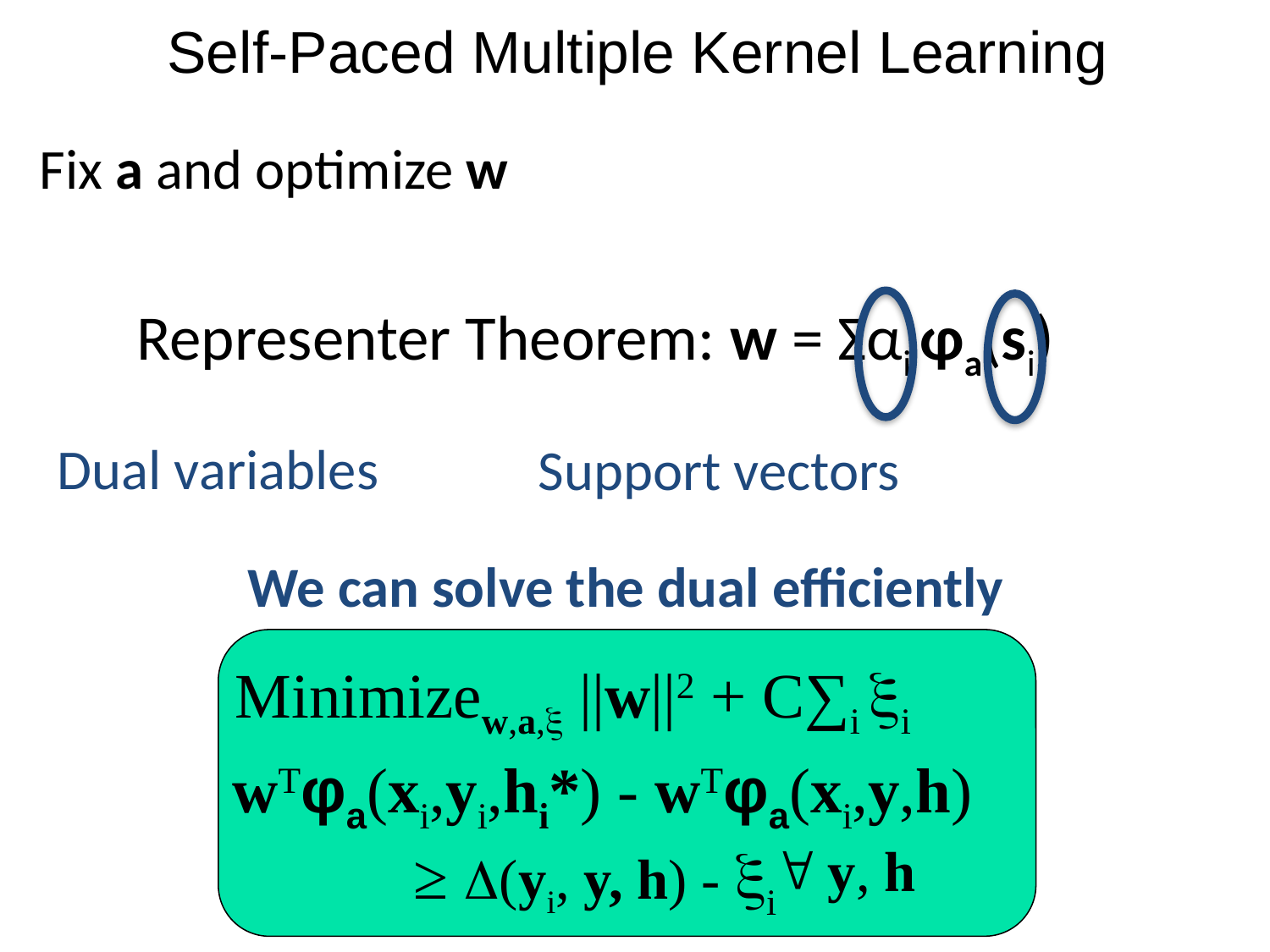

# Self-Paced Multiple Kernel Learning
Fix a and optimize w
Representer Theorem: w = Σαi φa(si)

Dual variables
Support vectors
We can solve the dual efficiently

Minimizew,a,ξ ||w||2 + C∑i ξi
wTφa(xi,yi,hi*) - wTφa(xi,y,h)
≥ Δ(yi, y, h) - ξi
∀ y, h